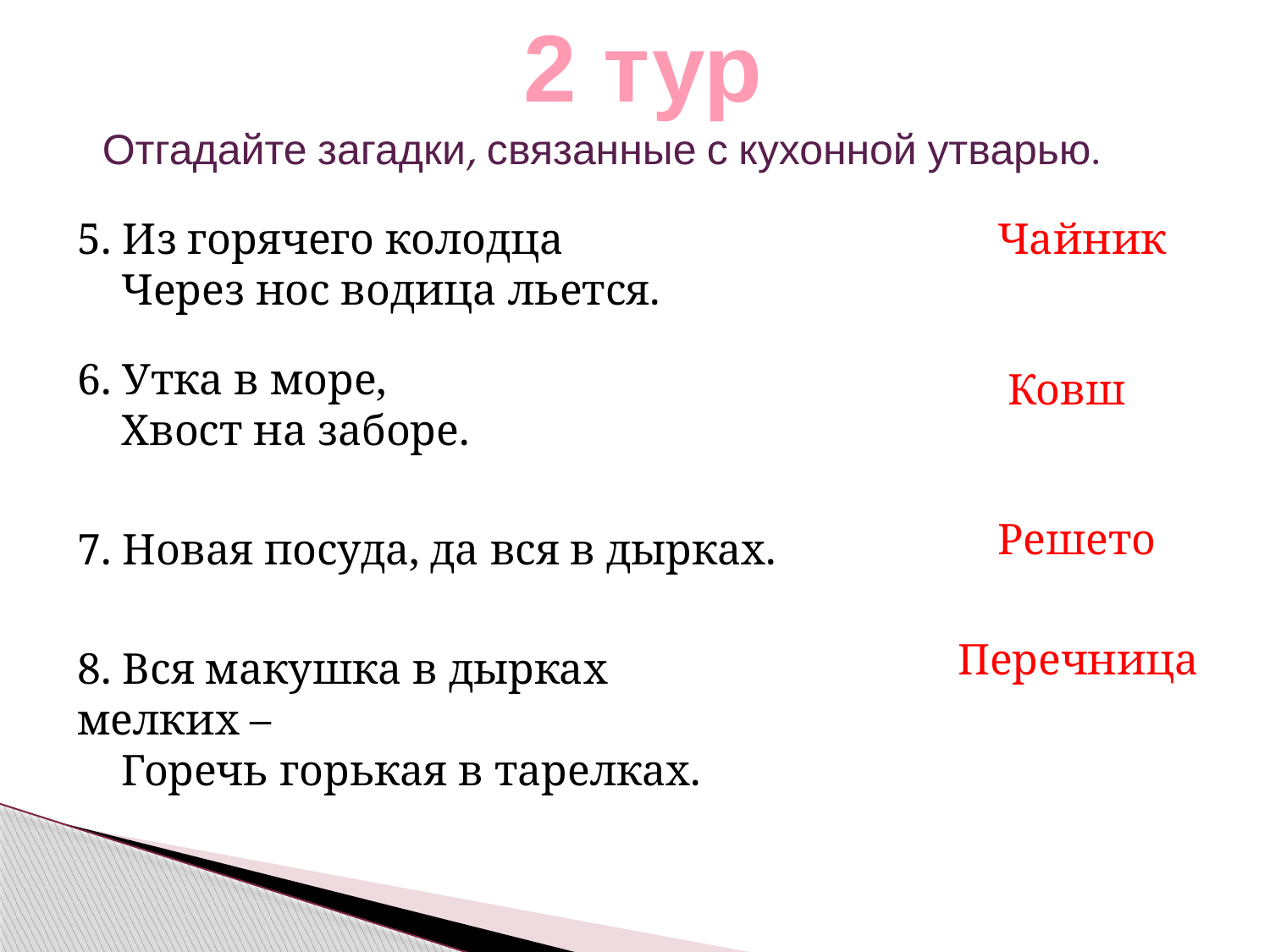

2 тур
Отгадайте загадки, связанные с кухонной утварью.
5. Из горячего колодца
    Через нос водица льется.
Чайник
6. Утка в море,
    Хвост на заборе.
Ковш
Решето
7. Новая посуда, да вся в дырках.
Перечница
8. Вся макушка в дырках мелких –
    Горечь горькая в тарелках.